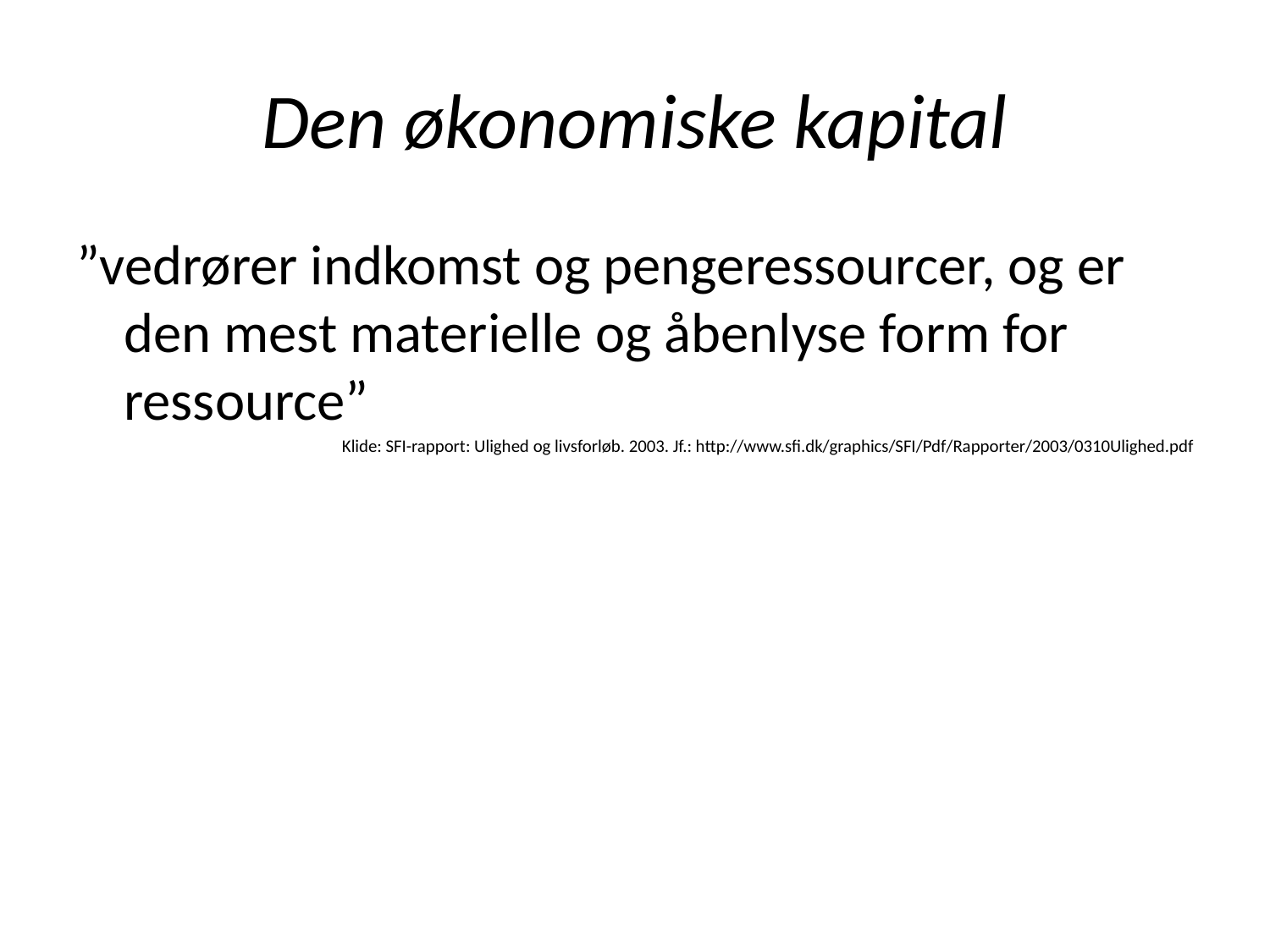

# Den økonomiske kapital
”vedrører indkomst og pengeressourcer, og er den mest materielle og åbenlyse form for ressource”
Klide: SFI-rapport: Ulighed og livsforløb. 2003. Jf.: http://www.sfi.dk/graphics/SFI/Pdf/Rapporter/2003/0310Ulighed.pdf